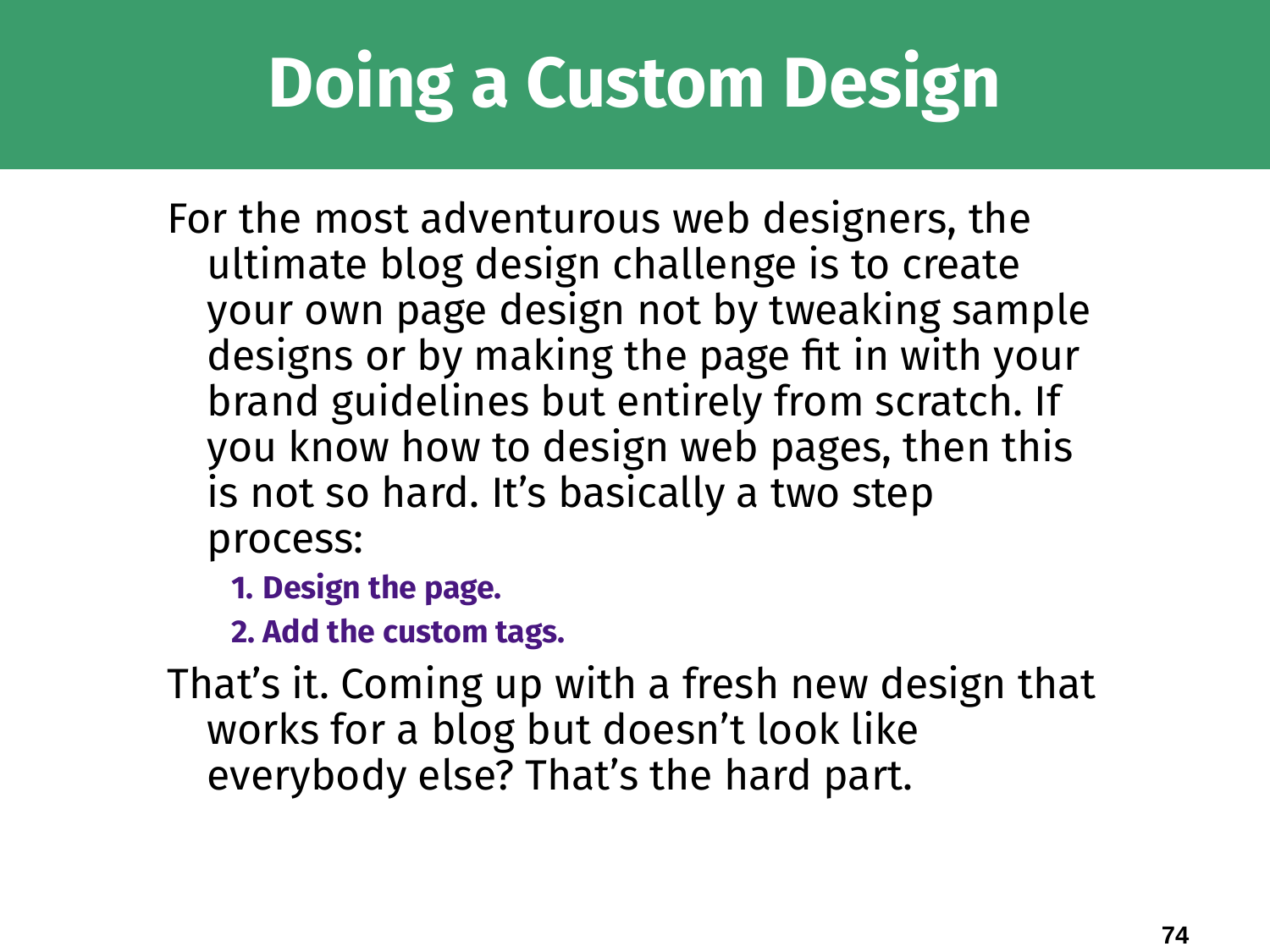

# Doing a Custom Design
For the most adventurous web designers, the ultimate blog design challenge is to create your own page design not by tweaking sample designs or by making the page fit in with your brand guidelines but entirely from scratch. If you know how to design web pages, then this is not so hard. It’s basically a two step process:
1.	Design the page.
2.	Add the custom tags.
That’s it. Coming up with a fresh new design that works for a blog but doesn’t look like everybody else? That’s the hard part.